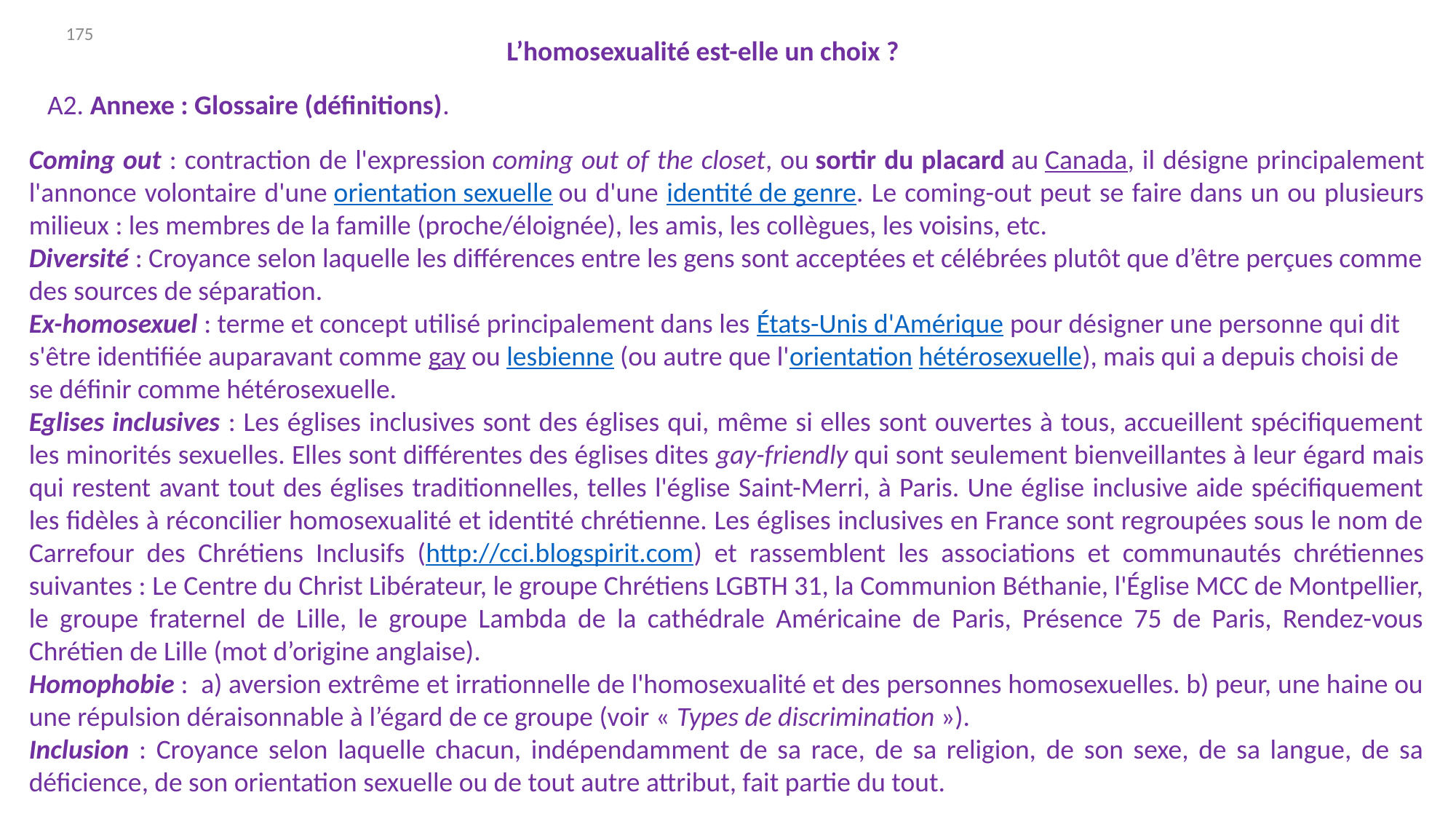

175
L’homosexualité est-elle un choix ?
A2. Annexe : Glossaire (définitions).
Coming out : contraction de l'expression coming out of the closet, ou sortir du placard au Canada, il désigne principalement l'annonce volontaire d'une orientation sexuelle ou d'une identité de genre. Le coming-out peut se faire dans un ou plusieurs milieux : les membres de la famille (proche/éloignée), les amis, les collègues, les voisins, etc.
Diversité : Croyance selon laquelle les différences entre les gens sont acceptées et célébrées plutôt que d’être perçues comme des sources de séparation.
Ex-homosexuel : terme et concept utilisé principalement dans les États-Unis d'Amérique pour désigner une personne qui dit s'être identifiée auparavant comme gay ou lesbienne (ou autre que l'orientation hétérosexuelle), mais qui a depuis choisi de se définir comme hétérosexuelle.
Eglises inclusives : Les églises inclusives sont des églises qui, même si elles sont ouvertes à tous, accueillent spécifiquement les minorités sexuelles. Elles sont différentes des églises dites gay-friendly qui sont seulement bienveillantes à leur égard mais qui restent avant tout des églises traditionnelles, telles l'église Saint-Merri, à Paris. Une église inclusive aide spécifiquement les fidèles à réconcilier homosexualité et identité chrétienne. Les églises inclusives en France sont regroupées sous le nom de Carrefour des Chrétiens Inclusifs (http://cci.blogspirit.com) et rassemblent les associations et communautés chrétiennes suivantes : Le Centre du Christ Libérateur, le groupe Chrétiens LGBTH 31, la Communion Béthanie, l'Église MCC de Montpellier, le groupe fraternel de Lille, le groupe Lambda de la cathédrale Américaine de Paris, Présence 75 de Paris, Rendez-vous Chrétien de Lille (mot d’origine anglaise).
Homophobie :  a) aversion extrême et irrationnelle de l'homosexualité et des personnes homosexuelles. b) peur, une haine ou une répulsion déraisonnable à l’égard de ce groupe (voir « Types de discrimination »).
Inclusion : Croyance selon laquelle chacun, indépendamment de sa race, de sa religion, de son sexe, de sa langue, de sa déficience, de son orientation sexuelle ou de tout autre attribut, fait partie du tout.